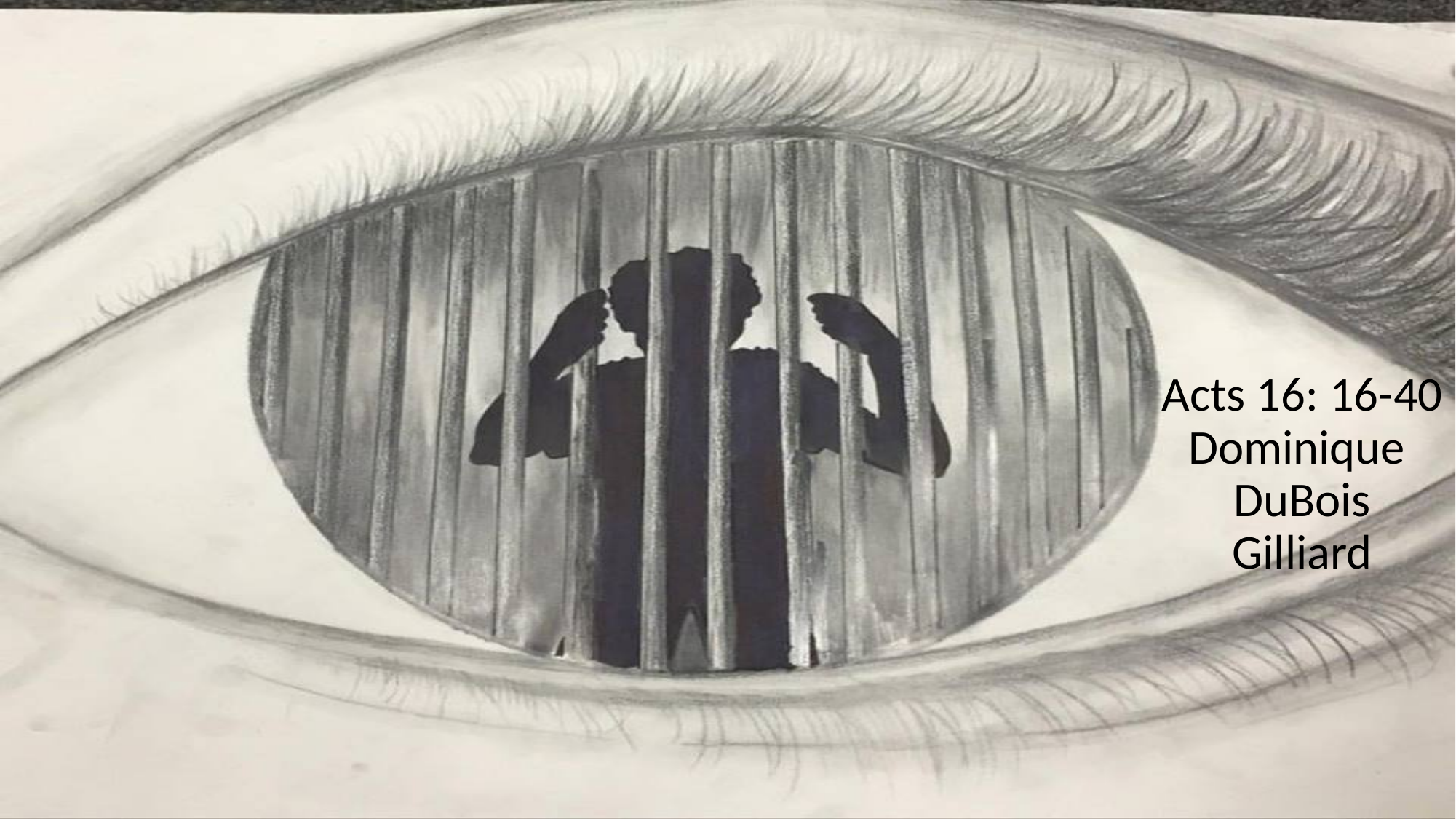

# Acts 16: 16-40 Dominique DuBois Gilliard